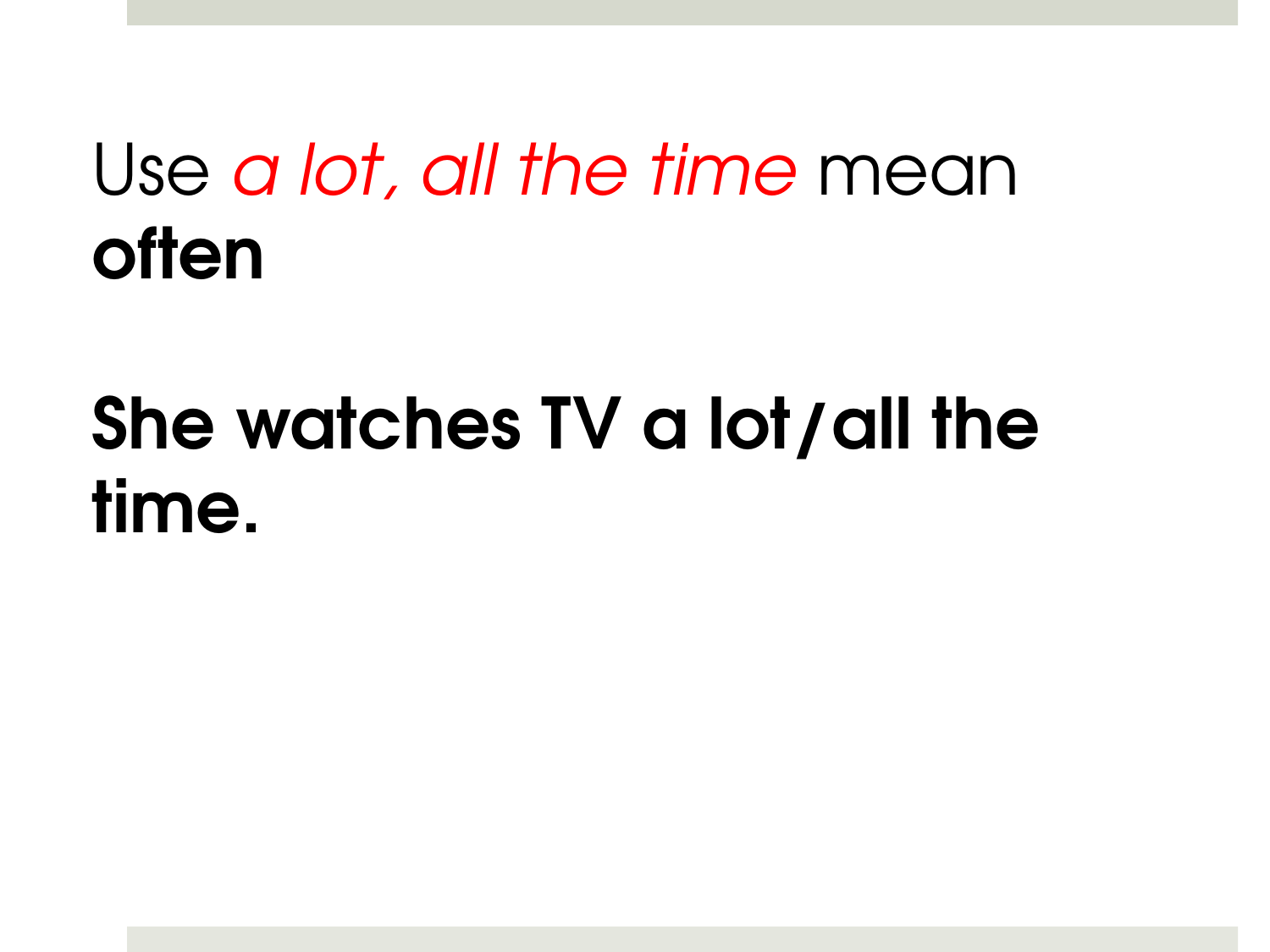

Use a lot, all the time mean  often

She watches TV a lot/all the time.